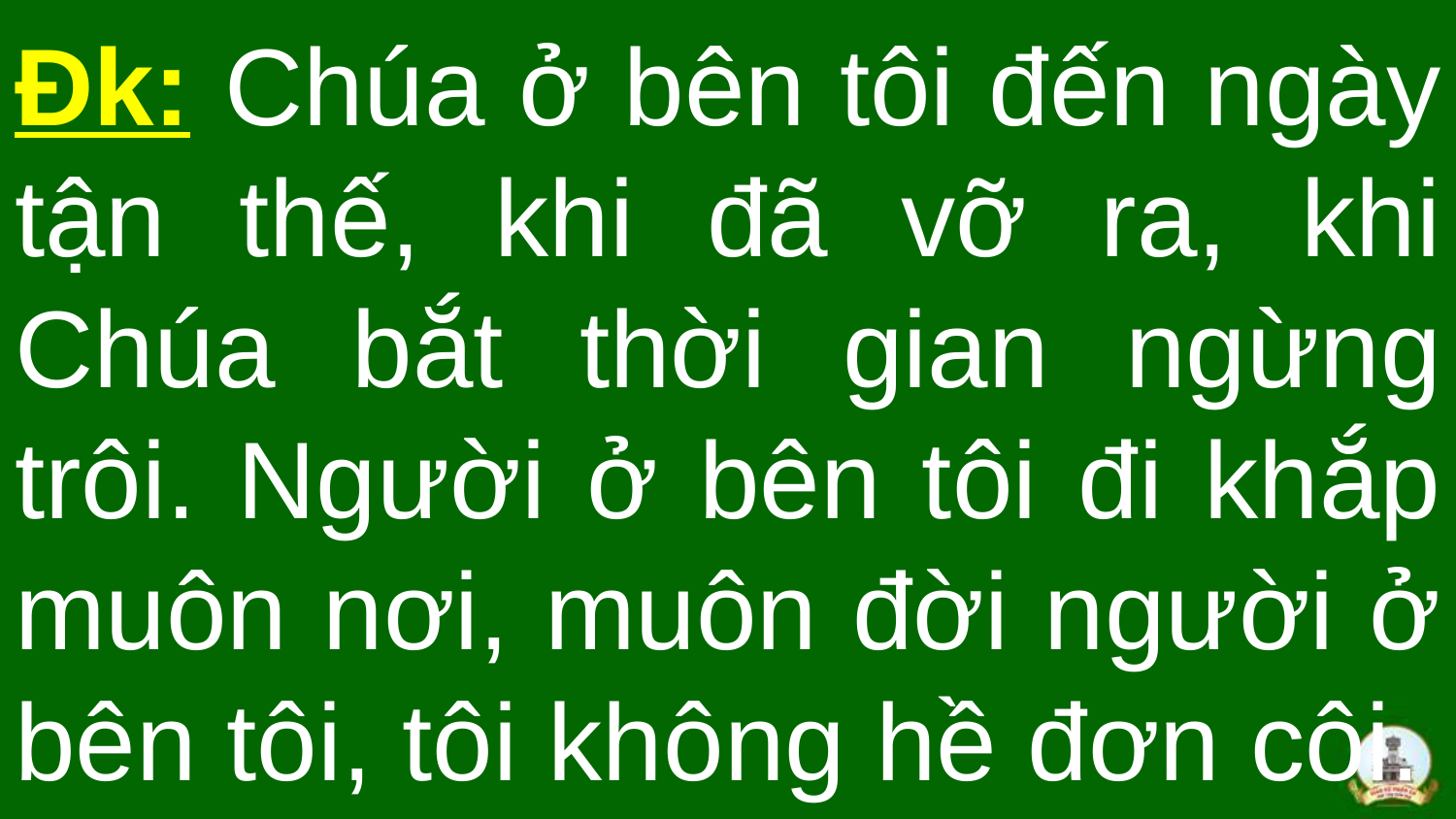

# Đk: Chúa ở bên tôi đến ngày tận thế, khi đã vỡ ra, khi Chúa bắt thời gian ngừng trôi. Người ở bên tôi đi khắp muôn nơi, muôn đời người ở bên tôi, tôi không hề đơn côi.